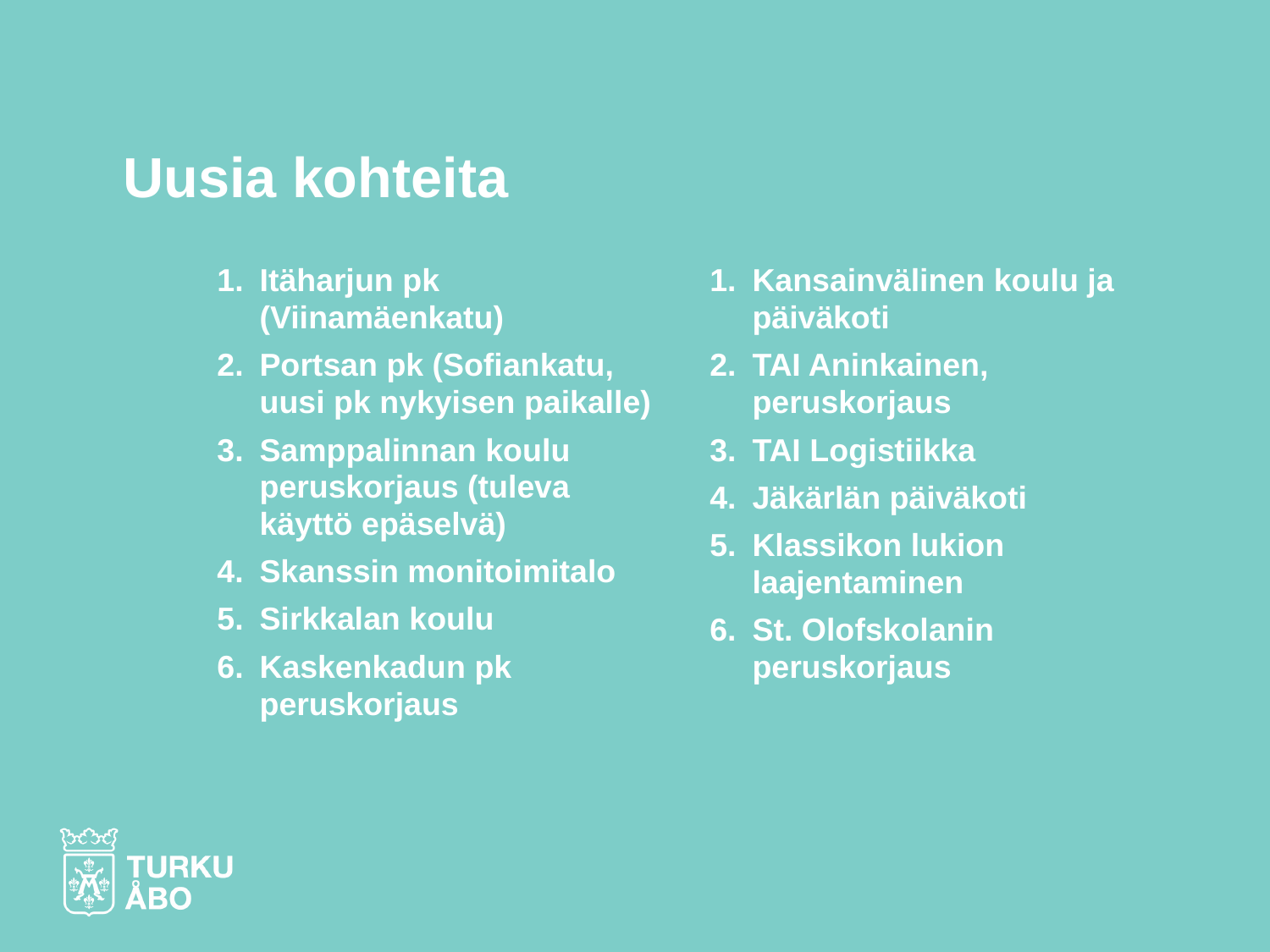

# Uusia kohteita
Itäharjun pk (Viinamäenkatu)
Portsan pk (Sofiankatu, uusi pk nykyisen paikalle)
Samppalinnan koulu peruskorjaus (tuleva käyttö epäselvä)
Skanssin monitoimitalo
Sirkkalan koulu
Kaskenkadun pk peruskorjaus

Kansainvälinen koulu ja päiväkoti
TAI Aninkainen, peruskorjaus
TAI Logistiikka
Jäkärlän päiväkoti
Klassikon lukion laajentaminen
St. Olofskolanin peruskorjaus